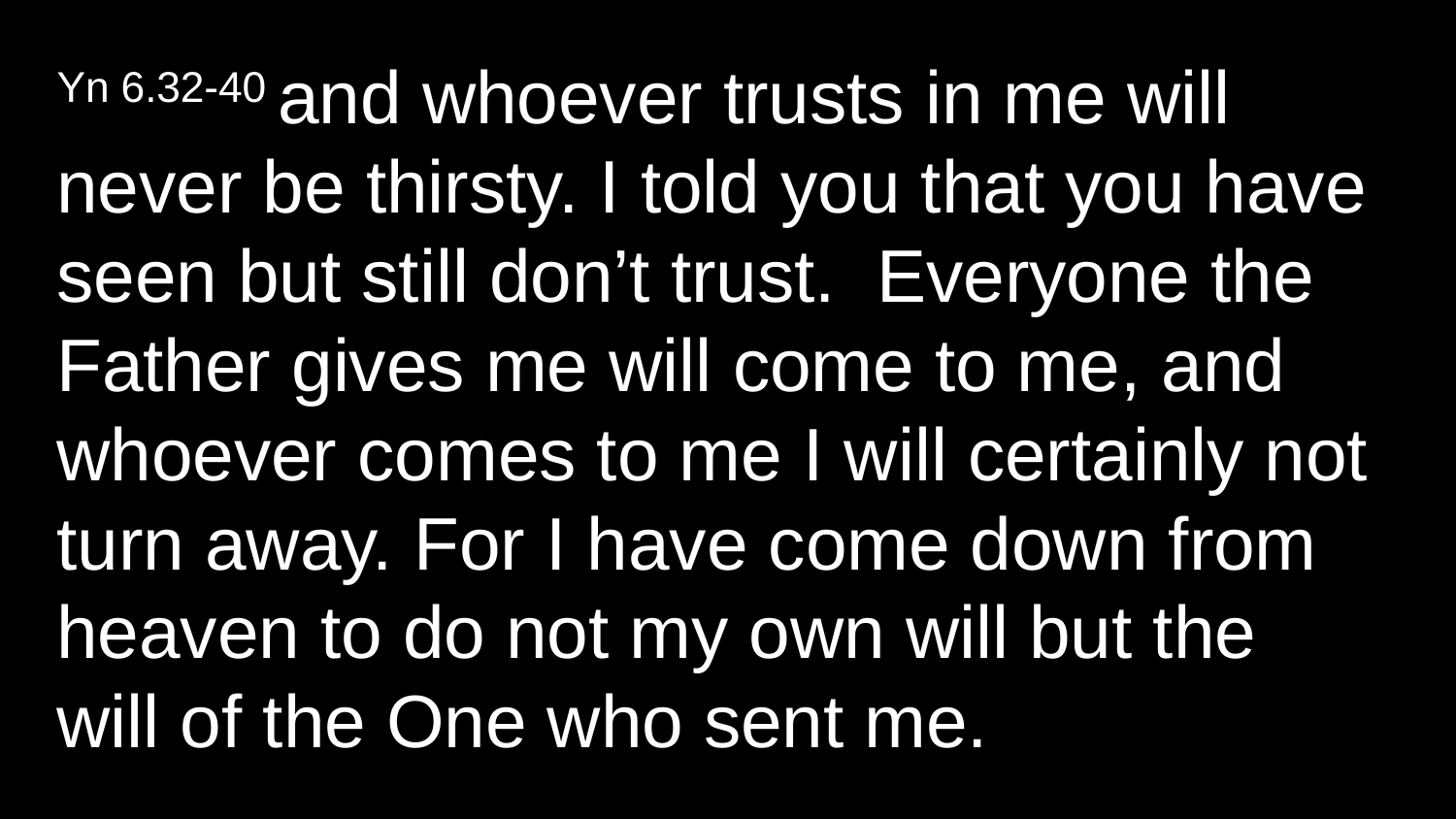

Yn 6.32-40 and whoever trusts in me will never be thirsty. I told you that you have seen but still don’t trust.  Everyone the Father gives me will come to me, and whoever comes to me I will certainly not turn away. For I have come down from heaven to do not my own will but the will of the One who sent me.